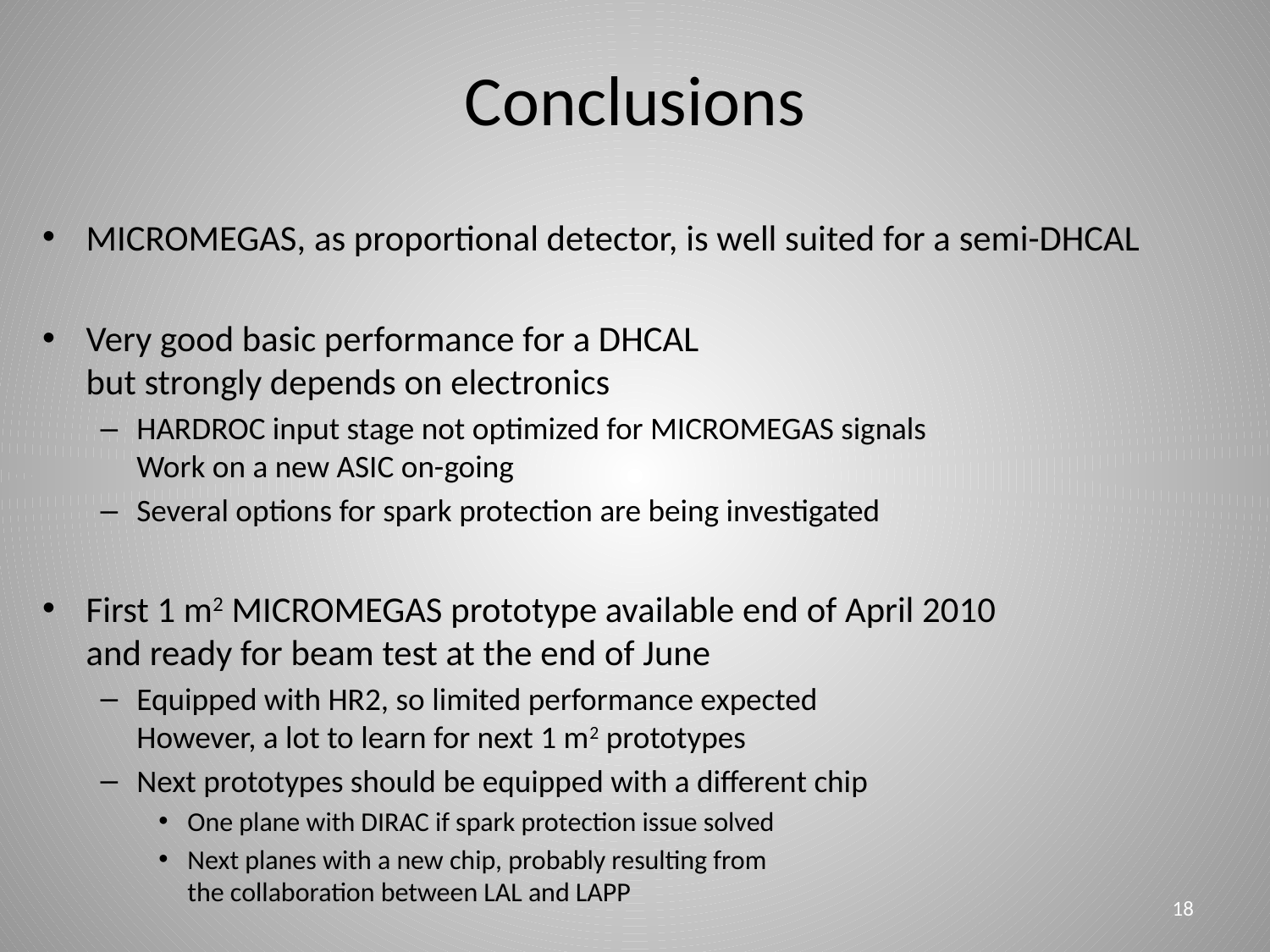

# Conclusions
MICROMEGAS, as proportional detector, is well suited for a semi-DHCAL

Very good basic performance for a DHCAL
but strongly depends on electronics
HARDROC input stage not optimized for MICROMEGAS signals
Work on a new ASIC on-going
Several options for spark protection are being investigated

First 1 m2 MICROMEGAS prototype available end of April 2010
and ready for beam test at the end of June
Equipped with HR2, so limited performance expected
However, a lot to learn for next 1 m2 prototypes
Next prototypes should be equipped with a different chip
One plane with DIRAC if spark protection issue solved
Next planes with a new chip, probably resulting from
the collaboration between LAL and LAPP

18